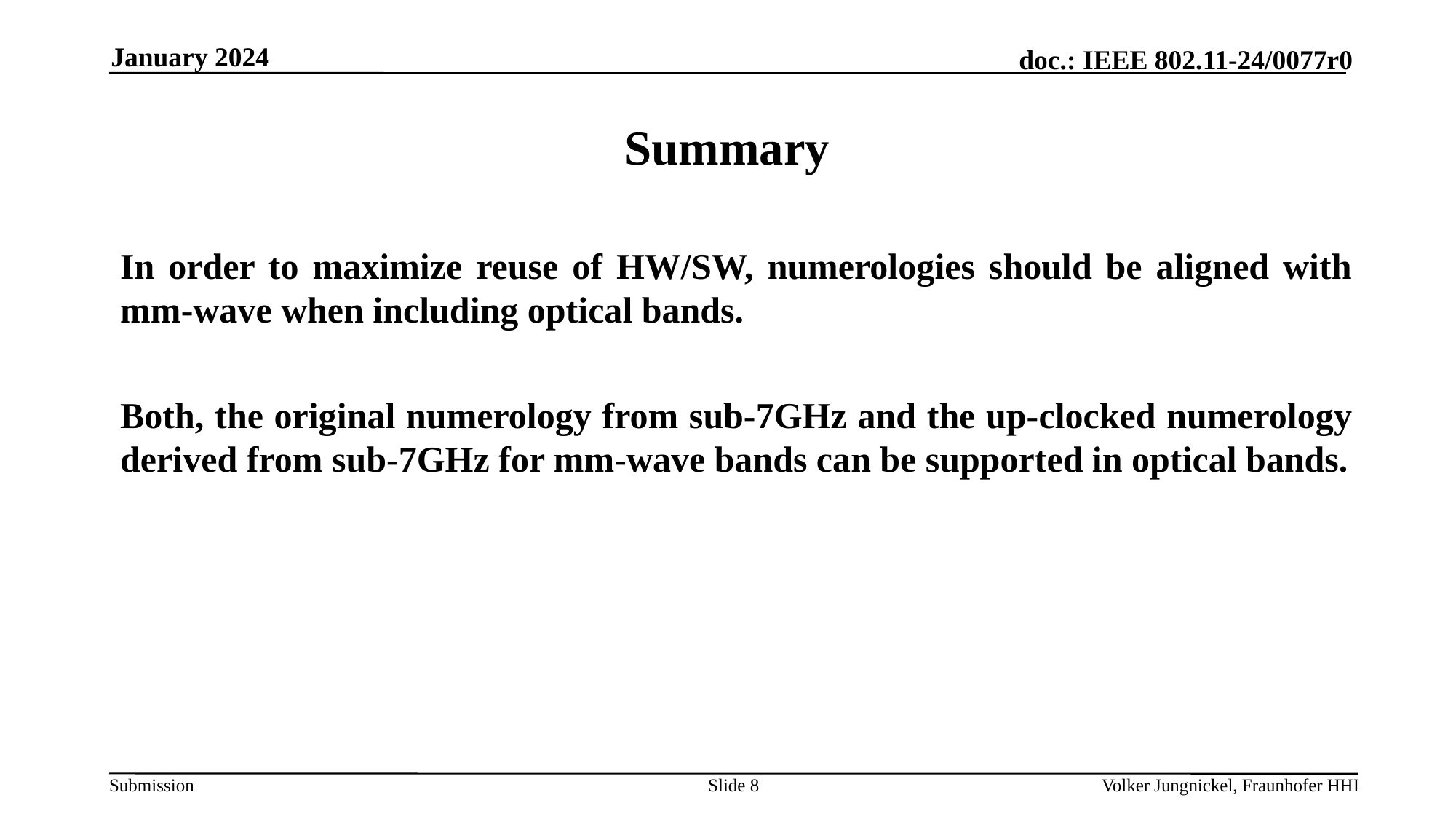

January 2024
# Summary
In order to maximize reuse of HW/SW, numerologies should be aligned with mm-wave when including optical bands.

Both, the original numerology from sub-7GHz and the up-clocked numerology derived from sub-7GHz for mm-wave bands can be supported in optical bands.

Slide 8
Volker Jungnickel, Fraunhofer HHI